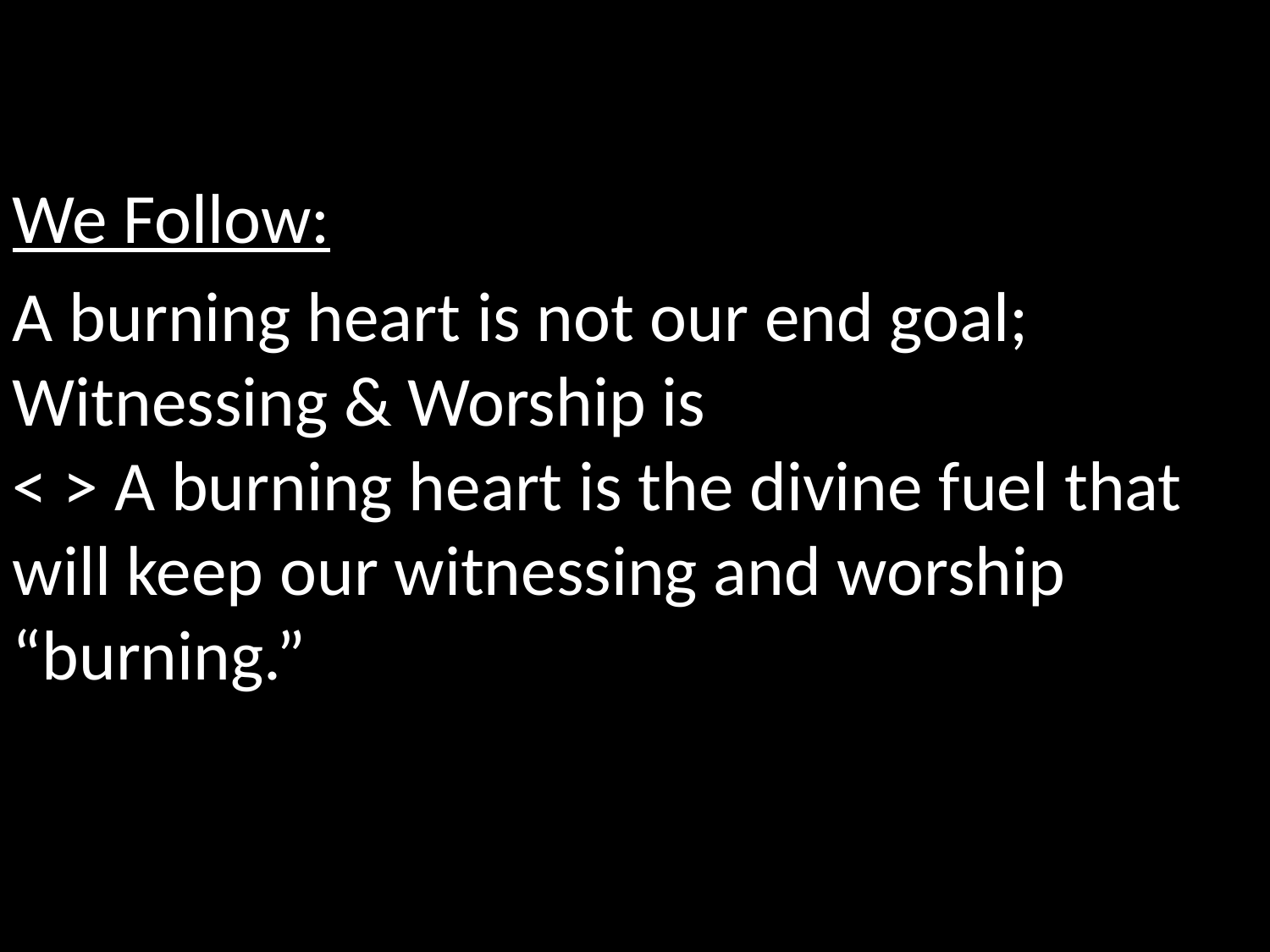

We Follow:
A burning heart is not our end goal; Witnessing & Worship is
< > A burning heart is the divine fuel that will keep our witnessing and worship “burning.”